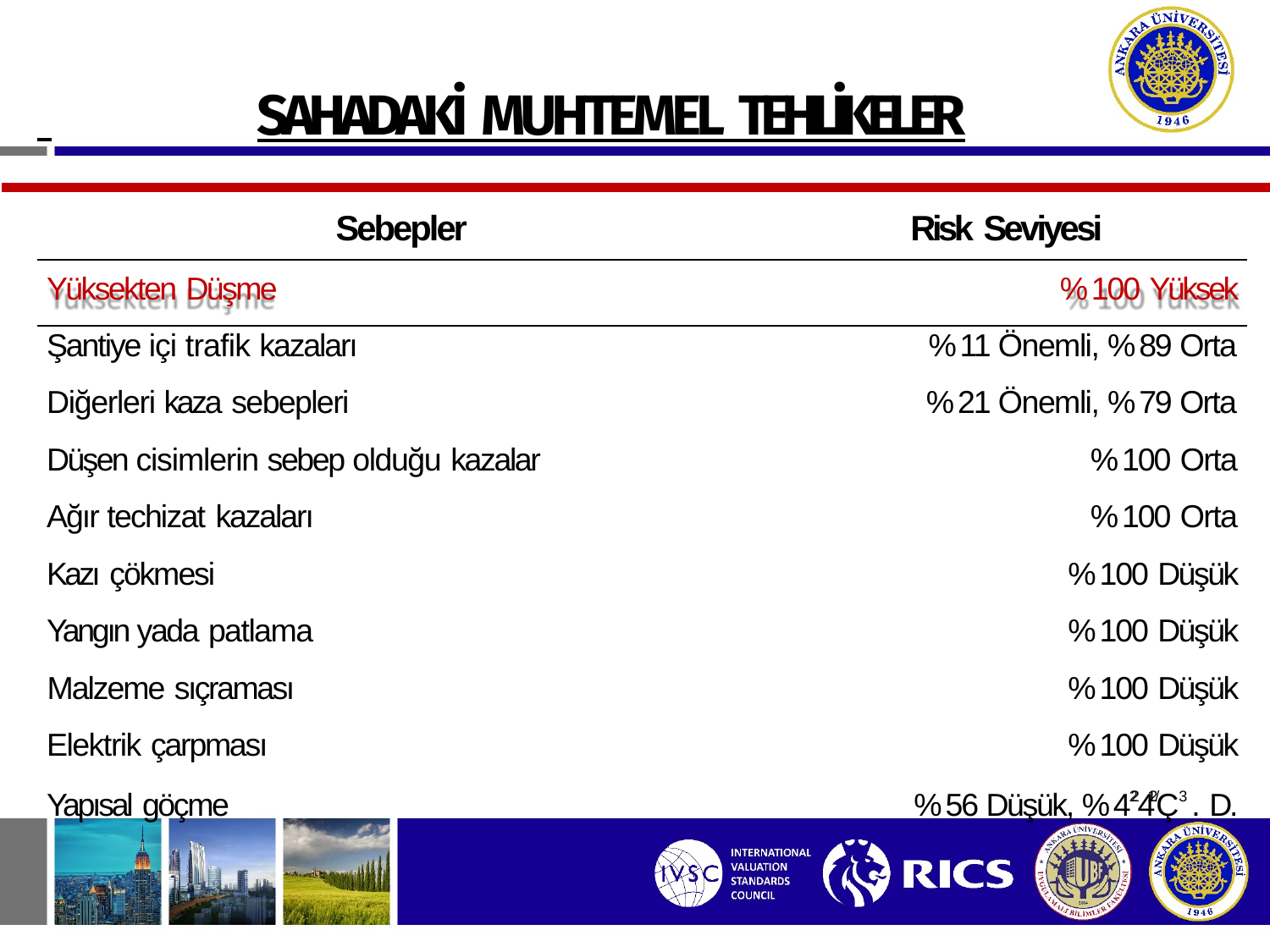

# SAHADAKİ  MUHTEMEL TEHLİKELER
|  | Sebepler | Risk Seviyesi |  |
| --- | --- | --- | --- |
|  | Yüksekten Düşme | % 100 Yüksek |  |
|  | Şantiye içi trafik kazaları | % 11 Önemli, % 89 Orta |  |
|  | Diğerleri kaza sebepleri | % 21 Önemli, % 79 Orta |  |
|  | Düşen cisimlerin sebep olduğu kazalar | % 100 Orta |  |
|  | Ağır techizat kazaları | % 100 Orta |  |
|  | Kazı çökmesi | % 100 Düşük |  |
|  | Yangın yada patlama | % 100 Düşük |  |
|  | Malzeme sıçraması | % 100 Düşük |  |
|  | Elektrik çarpması | % 100 Düşük |  |
|  | Yapısal göçme | % 56 Düşük, % 4224/21Ç3 . D. |  |